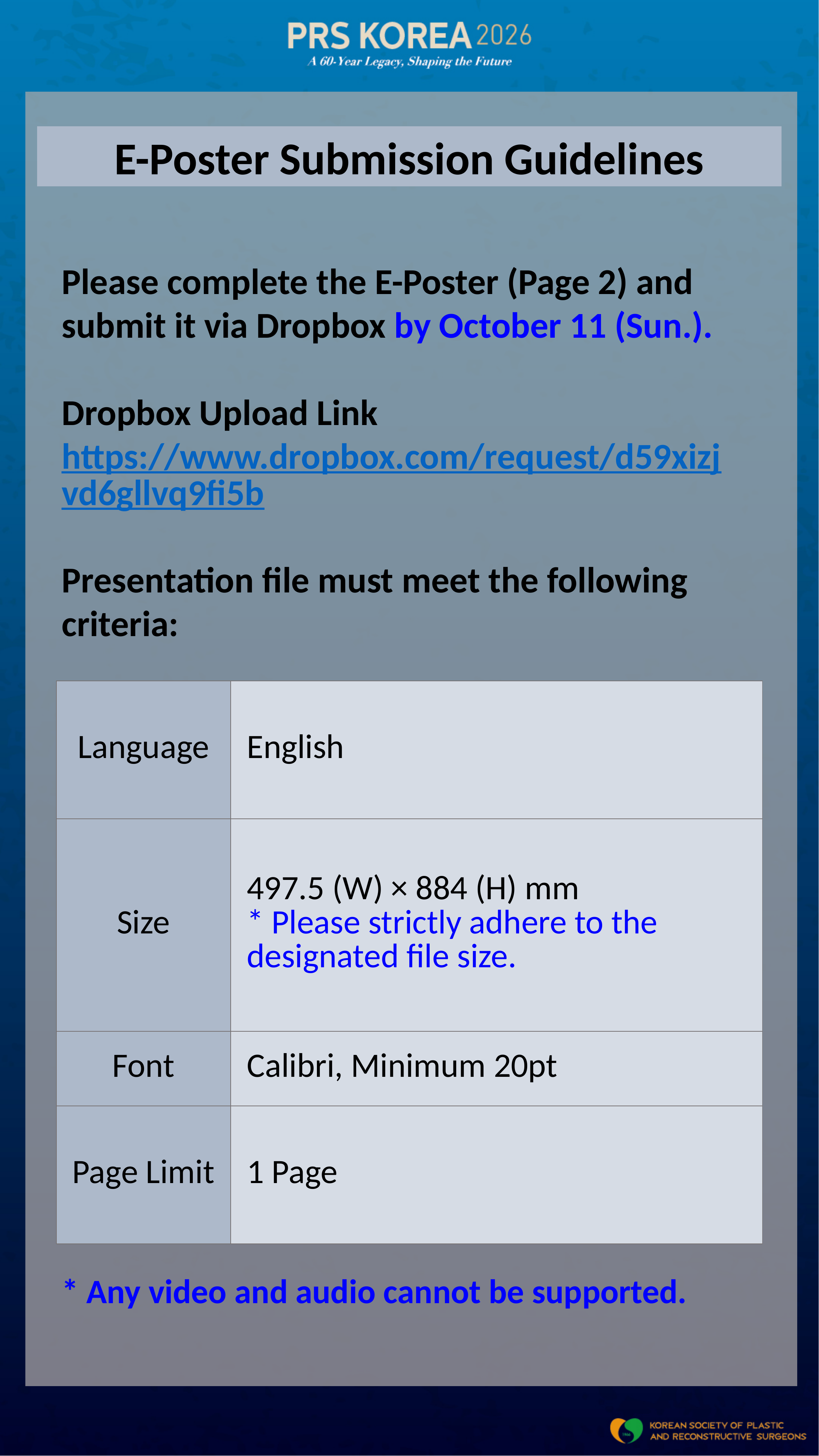

E-Poster Submission Guidelines
Please complete the E-Poster (Page 2) and submit it via Dropbox by October 11 (Sun.).

Dropbox Upload Link
https://www.dropbox.com/request/d59xizjvd6gllvq9fi5b

Presentation file must meet the following criteria:
| Language | English |
| --- | --- |
| Size | 497.5 (W) × 884 (H) mm \* Please strictly adhere to the designated file size. |
| Font | Calibri, Minimum 20pt |
| Page Limit | 1 Page |
* Any video and audio cannot be supported.